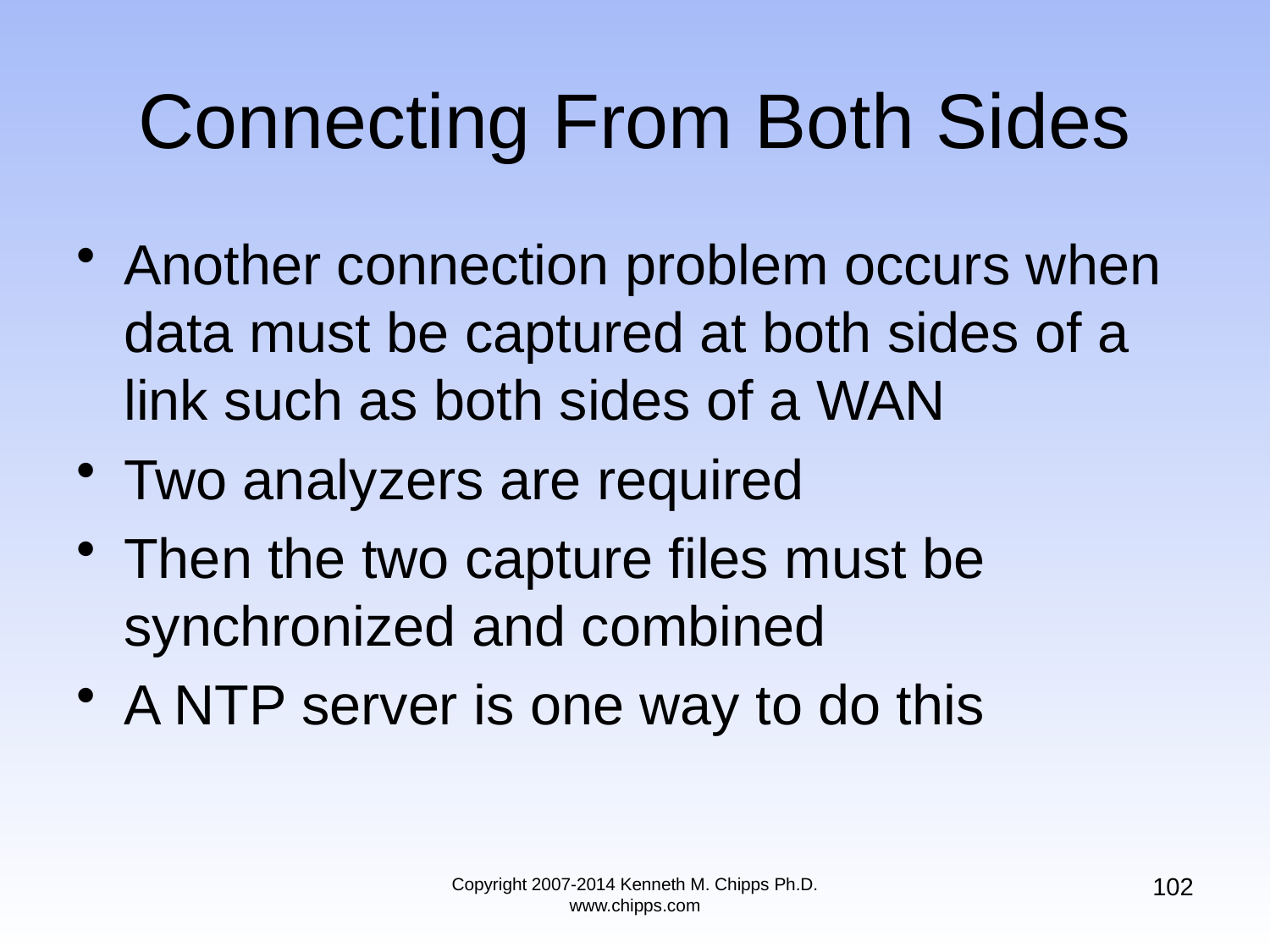

# Connecting From Both Sides
Another connection problem occurs when data must be captured at both sides of a link such as both sides of a WAN
Two analyzers are required
Then the two capture files must be synchronized and combined
A NTP server is one way to do this
102
Copyright 2007-2014 Kenneth M. Chipps Ph.D. www.chipps.com